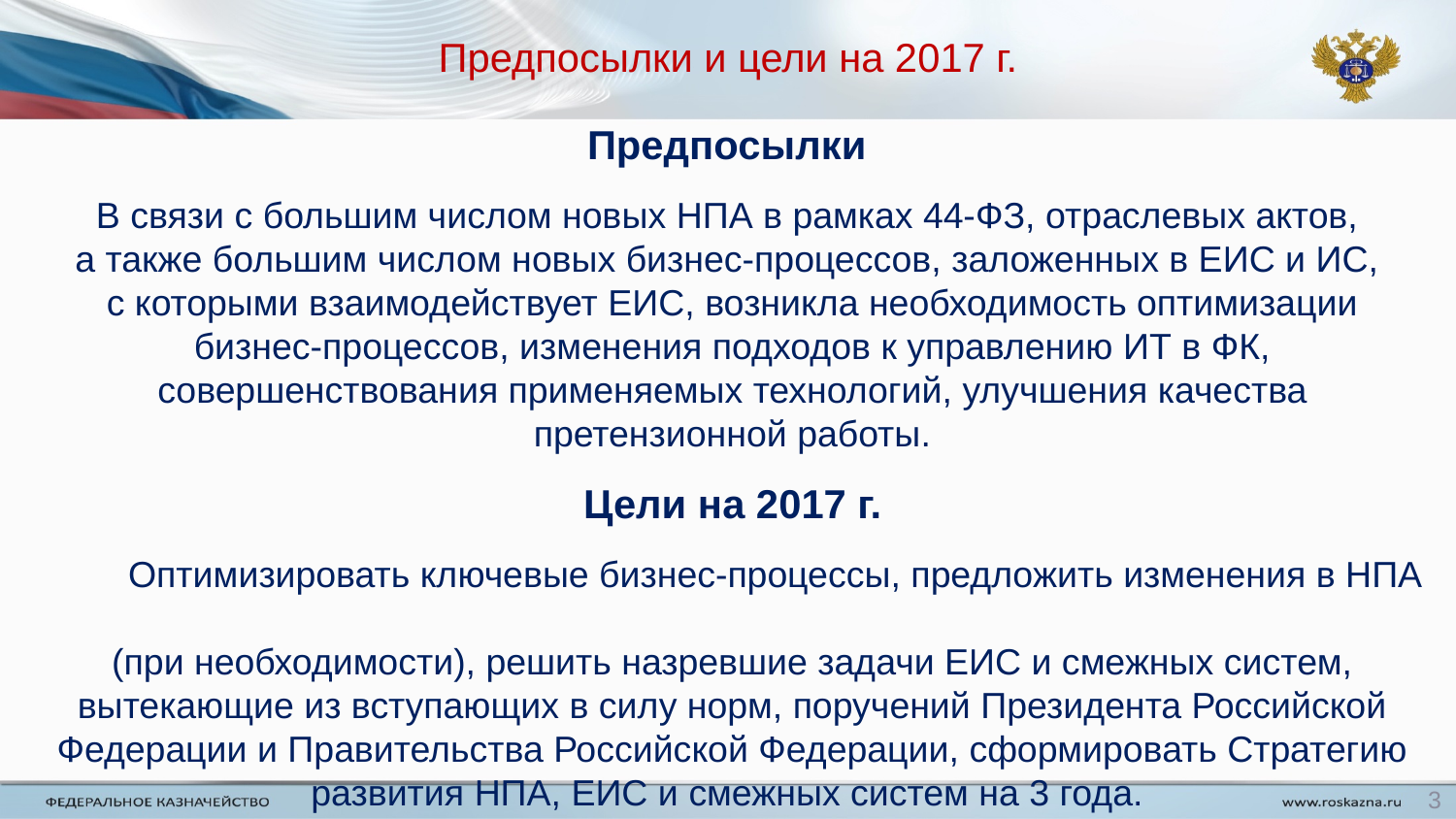

Предпосылки и цели на 2017 г.
Предпосылки
В связи с большим числом новых НПА в рамках 44-ФЗ, отраслевых актов,
а также большим числом новых бизнес-процессов, заложенных в ЕИС и ИС,
с которыми взаимодействует ЕИС, возникла необходимость оптимизации бизнес-процессов, изменения подходов к управлению ИТ в ФК, совершенствования применяемых технологий, улучшения качества претензионной работы.
Цели на 2017 г.
Оптимизировать ключевые бизнес-процессы, предложить изменения в НПА
(при необходимости), решить назревшие задачи ЕИС и смежных систем, вытекающие из вступающих в силу норм, поручений Президента Российской Федерации и Правительства Российской Федерации, сформировать Стратегию развития НПА, ЕИС и смежных систем на 3 года.
3